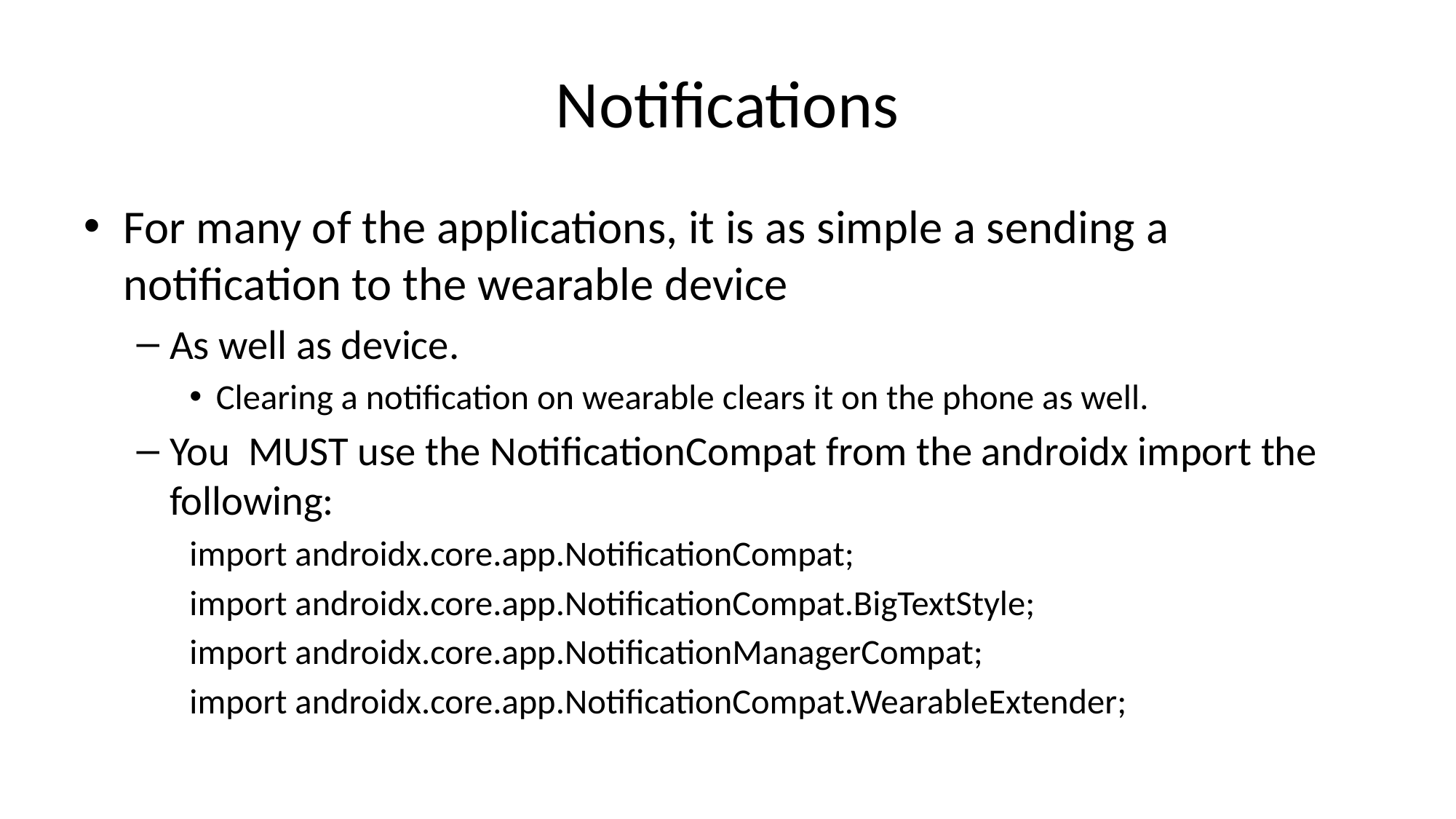

# Notifications
For many of the applications, it is as simple a sending a notification to the wearable device
As well as device.
Clearing a notification on wearable clears it on the phone as well.
You  MUST use the NotificationCompat from the androidx import the following:
import androidx.core.app.NotificationCompat;
import androidx.core.app.NotificationCompat.BigTextStyle;
import androidx.core.app.NotificationManagerCompat;
import androidx.core.app.NotificationCompat.WearableExtender;